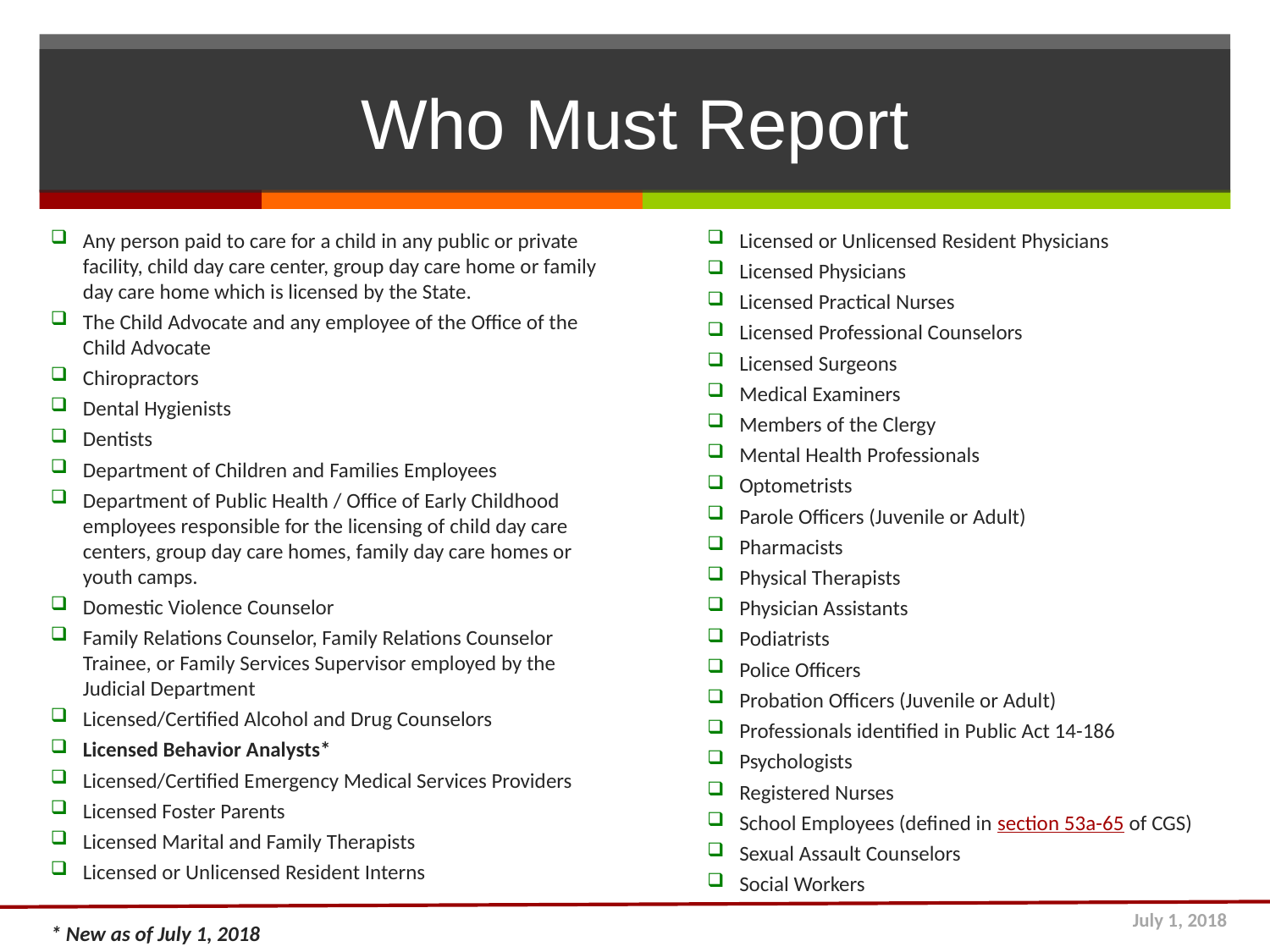

# Who Must Report
Any person paid to care for a child in any public or private facility, child day care center, group day care home or family day care home which is licensed by the State.
The Child Advocate and any employee of the Office of the Child Advocate
Chiropractors
Dental Hygienists
Dentists
Department of Children and Families Employees
Department of Public Health / Office of Early Childhood employees responsible for the licensing of child day care centers, group day care homes, family day care homes or youth camps.
Domestic Violence Counselor
Family Relations Counselor, Family Relations Counselor Trainee, or Family Services Supervisor employed by the Judicial Department
Licensed/Certified Alcohol and Drug Counselors
Licensed Behavior Analysts*
Licensed/Certified Emergency Medical Services Providers
Licensed Foster Parents
Licensed Marital and Family Therapists
Licensed or Unlicensed Resident Interns

* New as of July 1, 2018

Licensed or Unlicensed Resident Physicians
Licensed Physicians
Licensed Practical Nurses
Licensed Professional Counselors
Licensed Surgeons
Medical Examiners
Members of the Clergy
Mental Health Professionals
Optometrists
Parole Officers (Juvenile or Adult)
Pharmacists
Physical Therapists
Physician Assistants
Podiatrists
Police Officers
Probation Officers (Juvenile or Adult)
Professionals identified in Public Act 14-186
Psychologists
Registered Nurses
School Employees (defined in section 53a-65 of CGS)
Sexual Assault Counselors
Social Workers